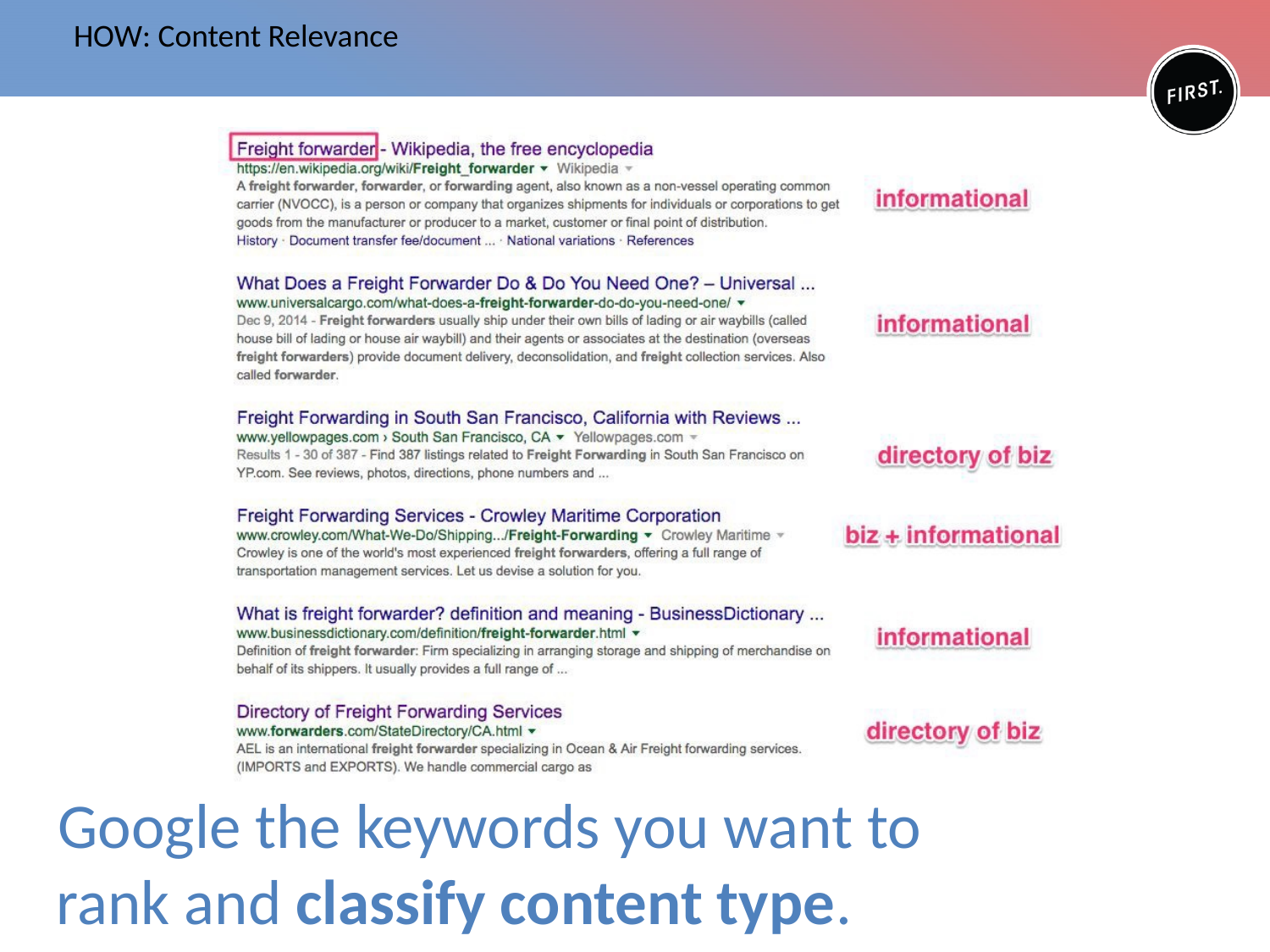

# HOW: Content Relevance

Google the keywords you want to  rank and classify content type.